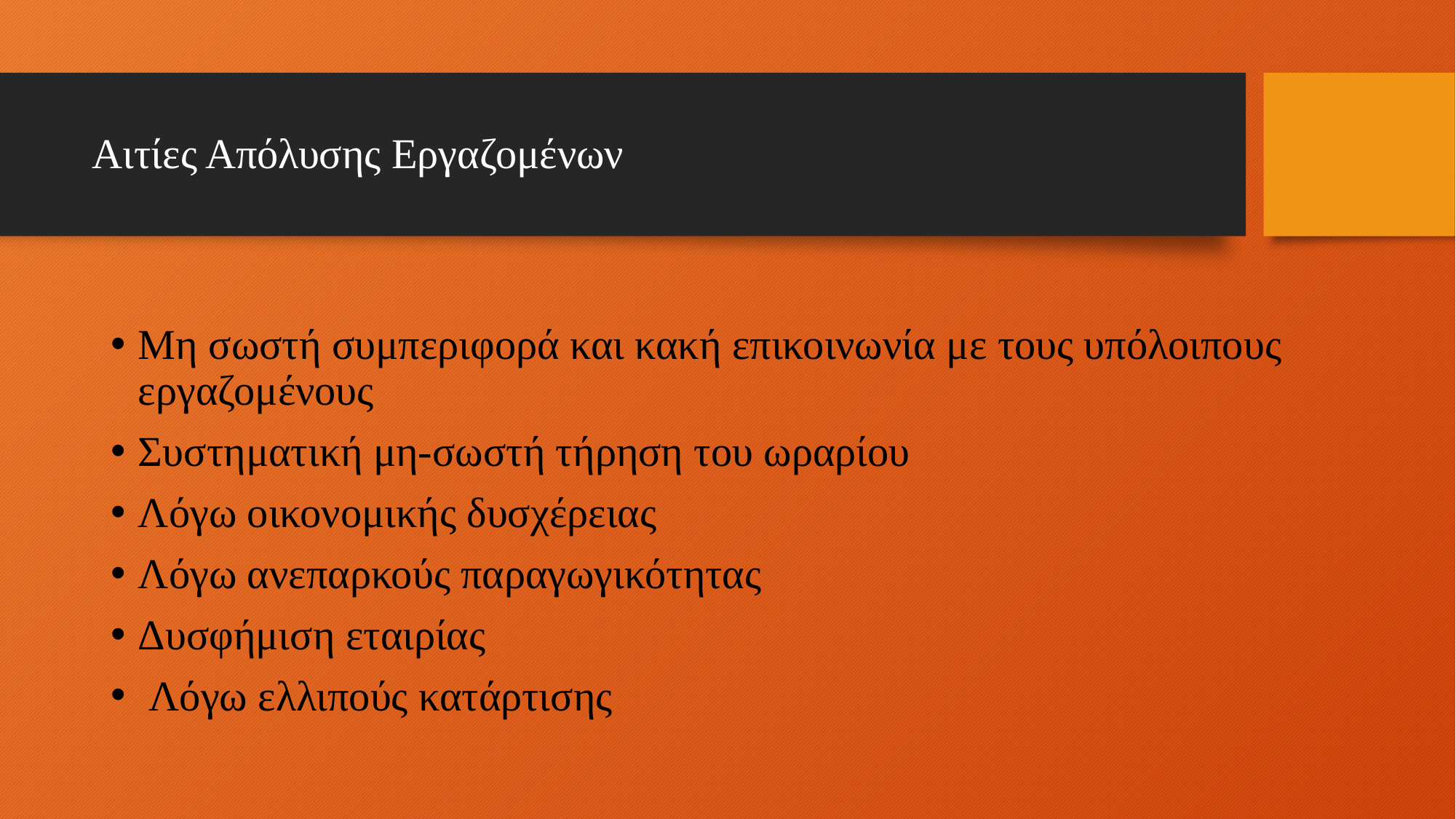

# Αιτίες Απόλυσης Εργαζομένων

Μη σωστή συμπεριφορά και κακή επικοινωνία με τους υπόλοιπους εργαζομένους
Συστηματική μη-σωστή τήρηση του ωραρίου
Λόγω οικονομικής δυσχέρειας
Λόγω ανεπαρκούς παραγωγικότητας
Δυσφήμιση εταιρίας
 Λόγω ελλιπούς κατάρτισης